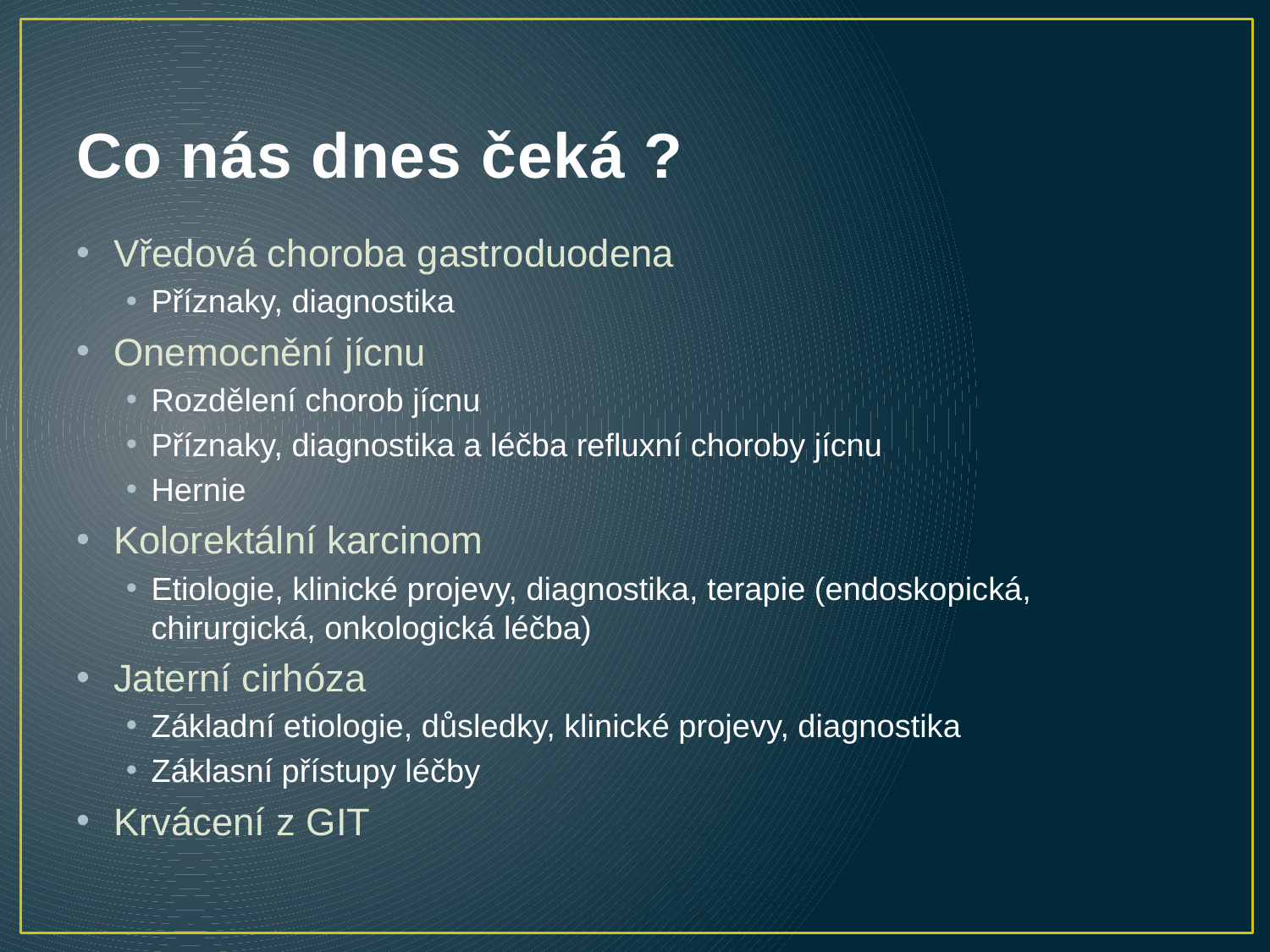

# Co nás dnes čeká ?
Vředová choroba gastroduodena
Příznaky, diagnostika
Onemocnění jícnu
Rozdělení chorob jícnu
Příznaky, diagnostika a léčba refluxní choroby jícnu
Hernie
Kolorektální karcinom
Etiologie, klinické projevy, diagnostika, terapie (endoskopická, chirurgická, onkologická léčba)
Jaterní cirhóza
Základní etiologie, důsledky, klinické projevy, diagnostika
Záklasní přístupy léčby
Krvácení z GIT